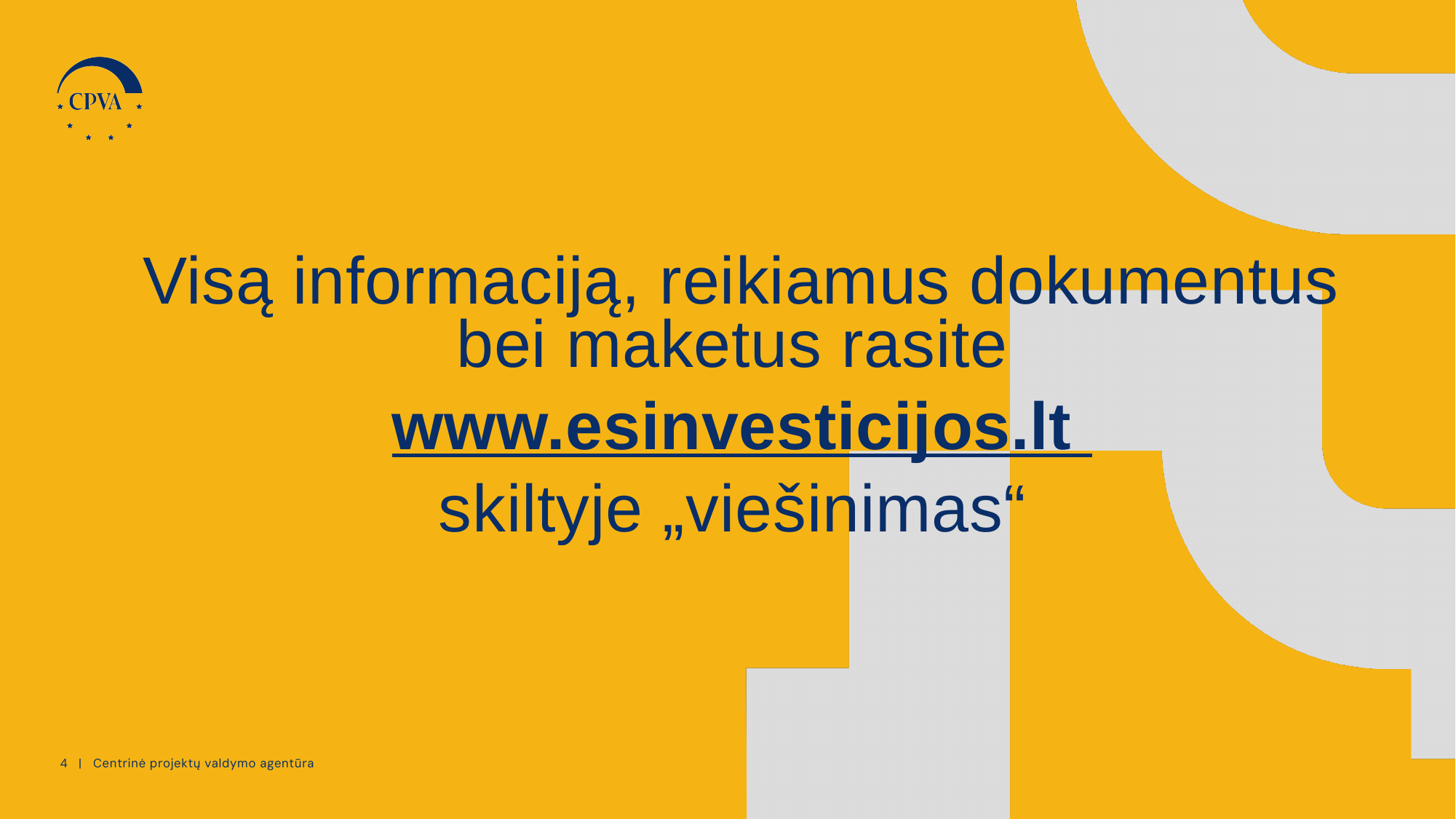

Visą informaciją, reikiamus dokumentus bei maketus rasite
www.esinvesticijos.lt
skiltyje „viešinimas“
4   |   Centrinė projektų valdymo agentūra